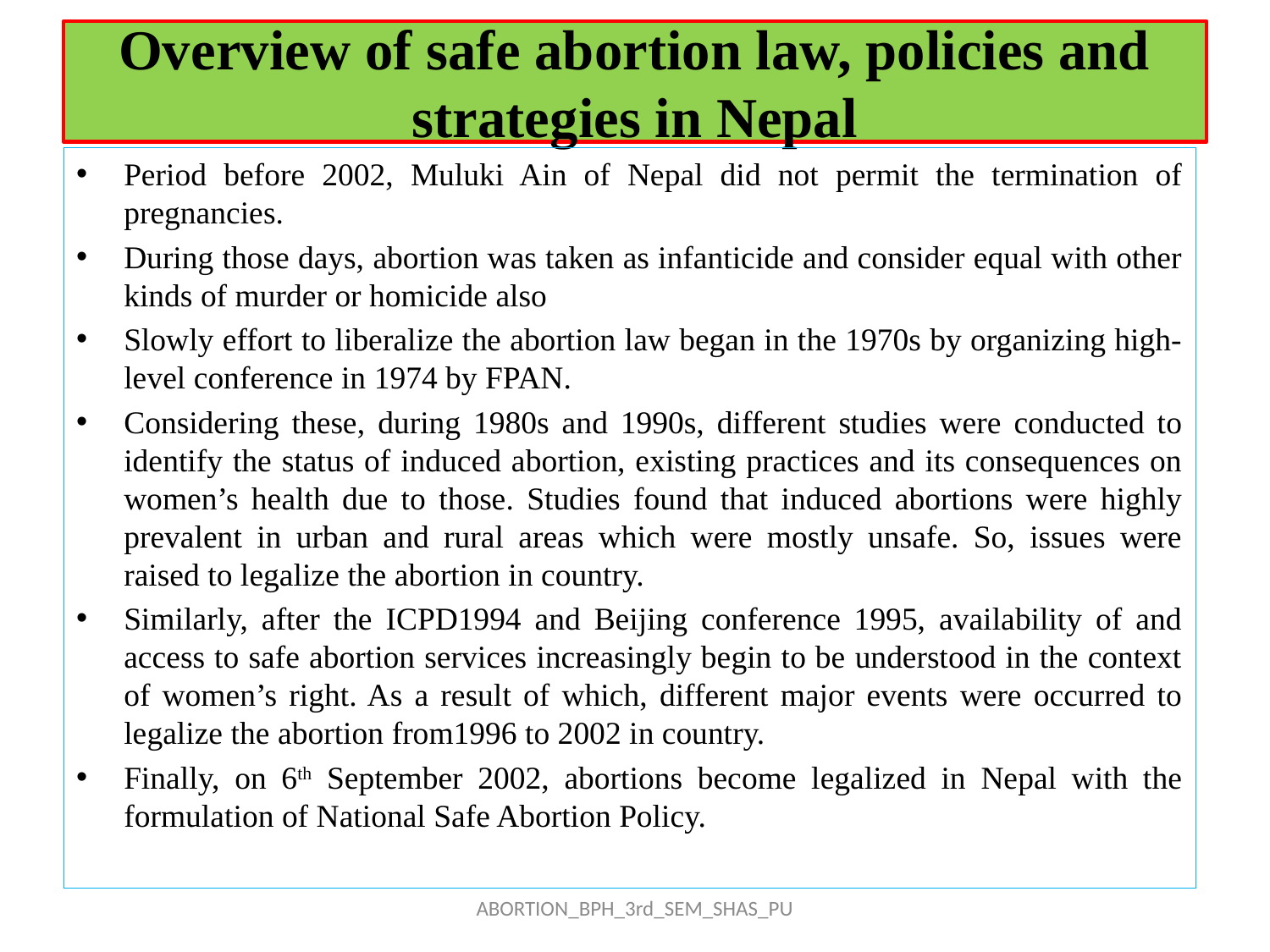

# Overview of safe abortion law, policies and strategies in Nepal
Period before 2002, Muluki Ain of Nepal did not permit the termination of pregnancies.
During those days, abortion was taken as infanticide and consider equal with other kinds of murder or homicide also
Slowly effort to liberalize the abortion law began in the 1970s by organizing high-level conference in 1974 by FPAN.
Considering these, during 1980s and 1990s, different studies were conducted to identify the status of induced abortion, existing practices and its consequences on women’s health due to those. Studies found that induced abortions were highly prevalent in urban and rural areas which were mostly unsafe. So, issues were raised to legalize the abortion in country.
Similarly, after the ICPD1994 and Beijing conference 1995, availability of and access to safe abortion services increasingly begin to be understood in the context of women’s right. As a result of which, different major events were occurred to legalize the abortion from1996 to 2002 in country.
Finally, on 6th September 2002, abortions become legalized in Nepal with the formulation of National Safe Abortion Policy.

ABORTION_BPH_3rd_SEM_SHAS_PU
22